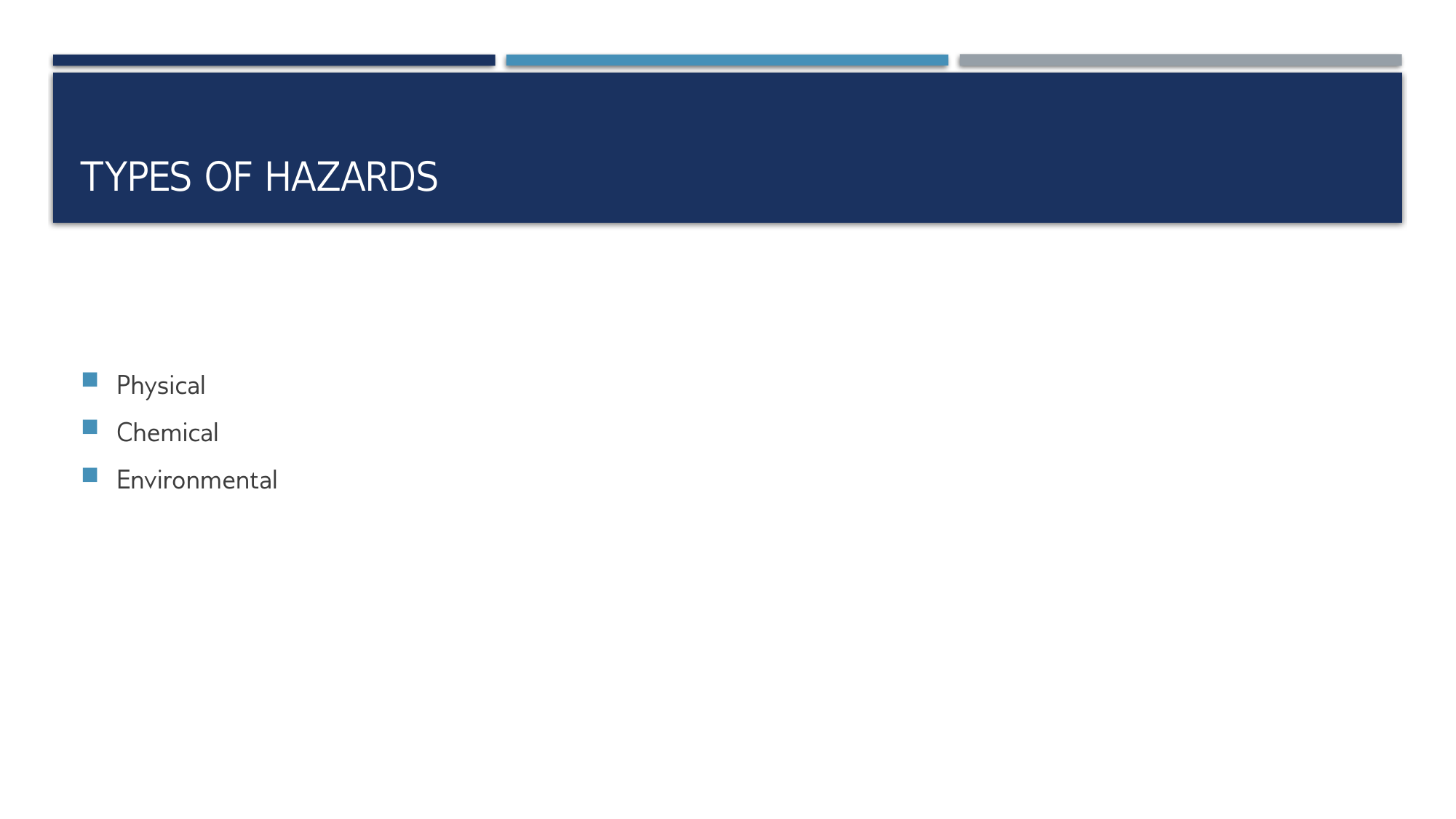

# Types of Hazards
Physical
Chemical
Environmental